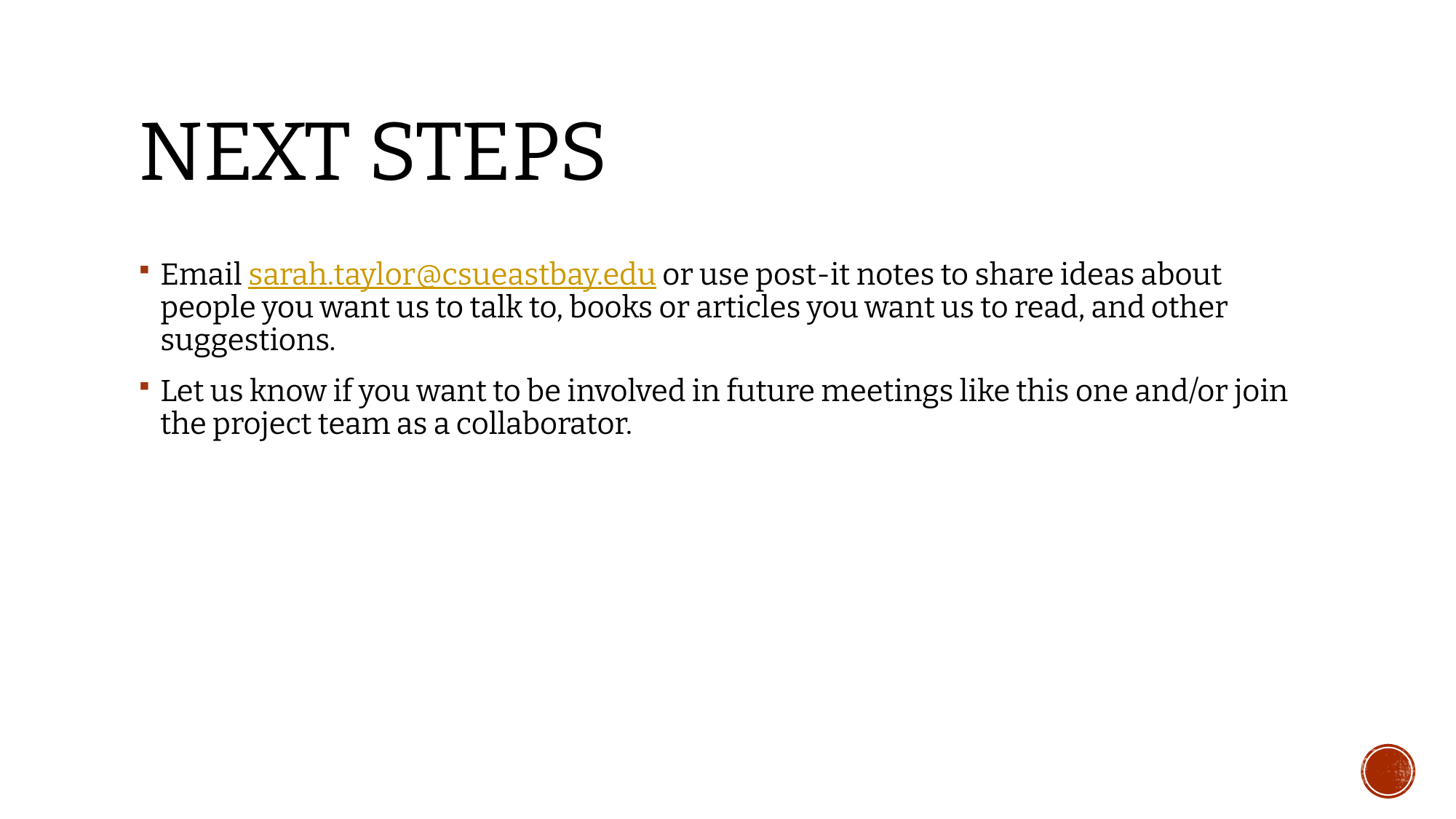

# Next steps
Email sarah.taylor@csueastbay.edu or use post-it notes to share ideas about people you want us to talk to, books or articles you want us to read, and other suggestions.
Let us know if you want to be involved in future meetings like this one and/or join the project team as a collaborator.